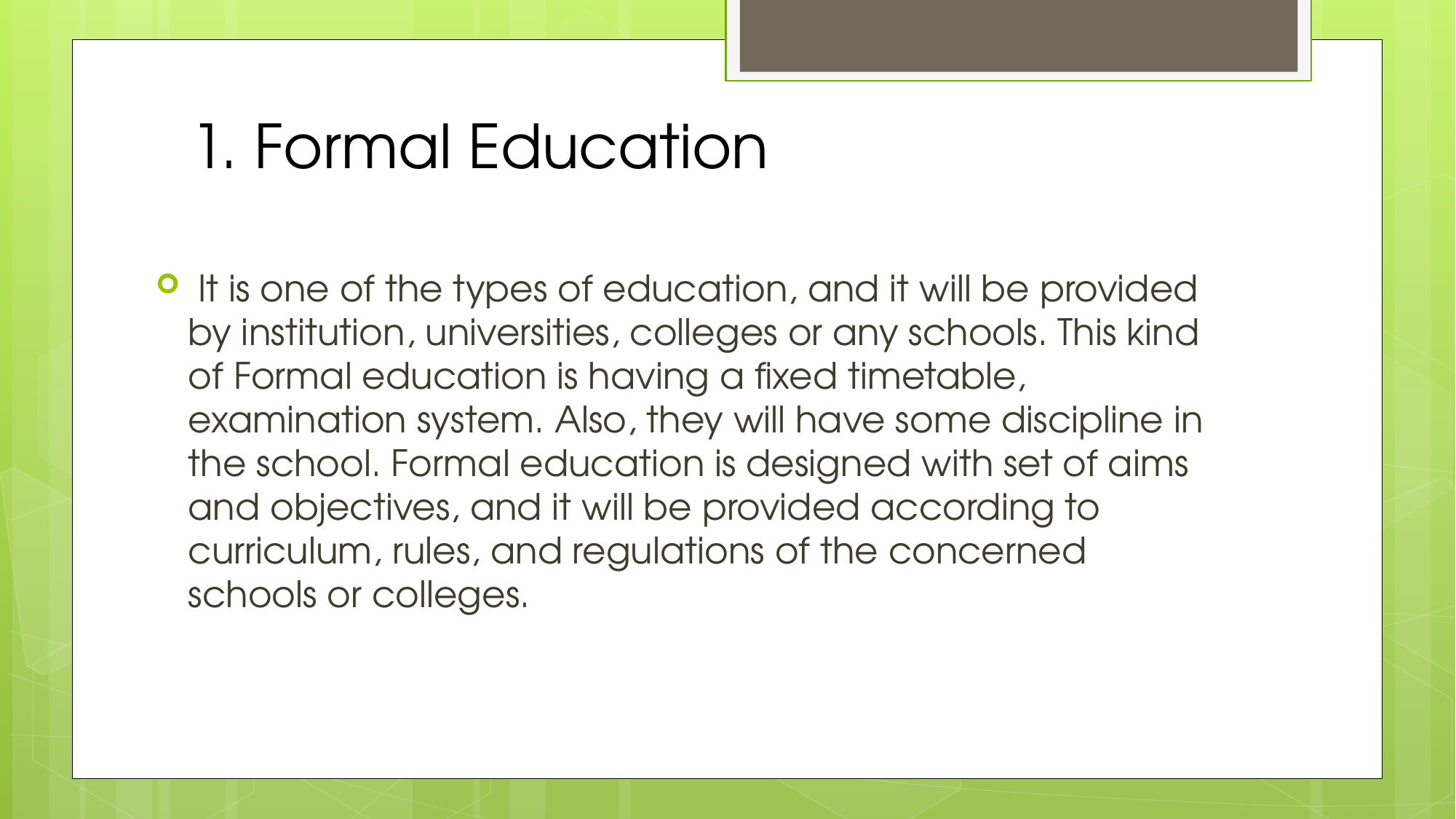

# 1. Formal Education

 It is one of the types of education, and it will be provided by institution, universities, colleges or any schools. This kind of Formal education is having a fixed timetable, examination system. Also, they will have some discipline in the school. Formal education is designed with set of aims and objectives, and it will be provided according to curriculum, rules, and regulations of the concerned schools or colleges.